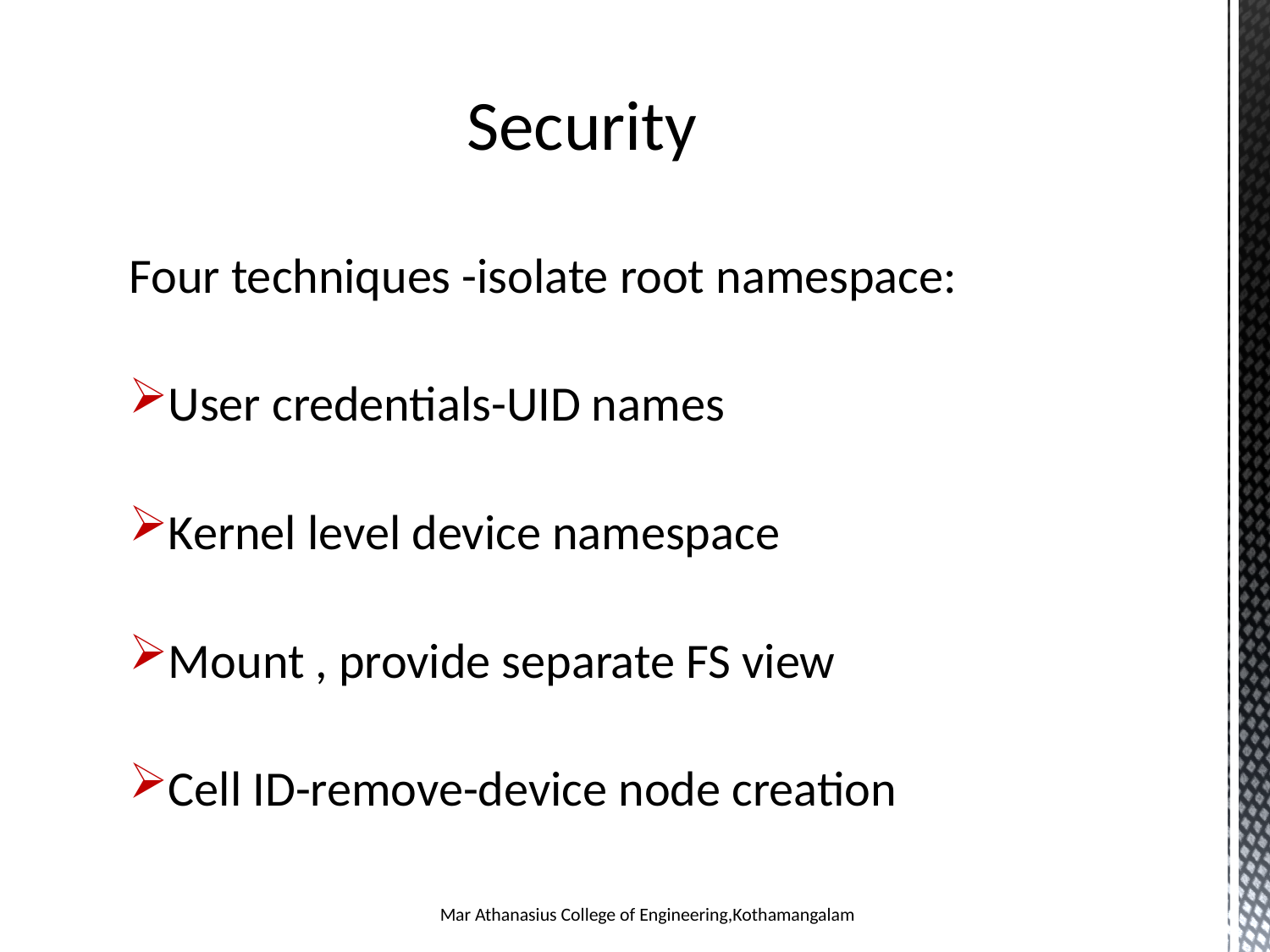

# Security
Four techniques -isolate root namespace:
User credentials-UID names
Kernel level device namespace
Mount , provide separate FS view
Cell ID-remove-device node creation

Mar Athanasius College of Engineering,Kothamangalam